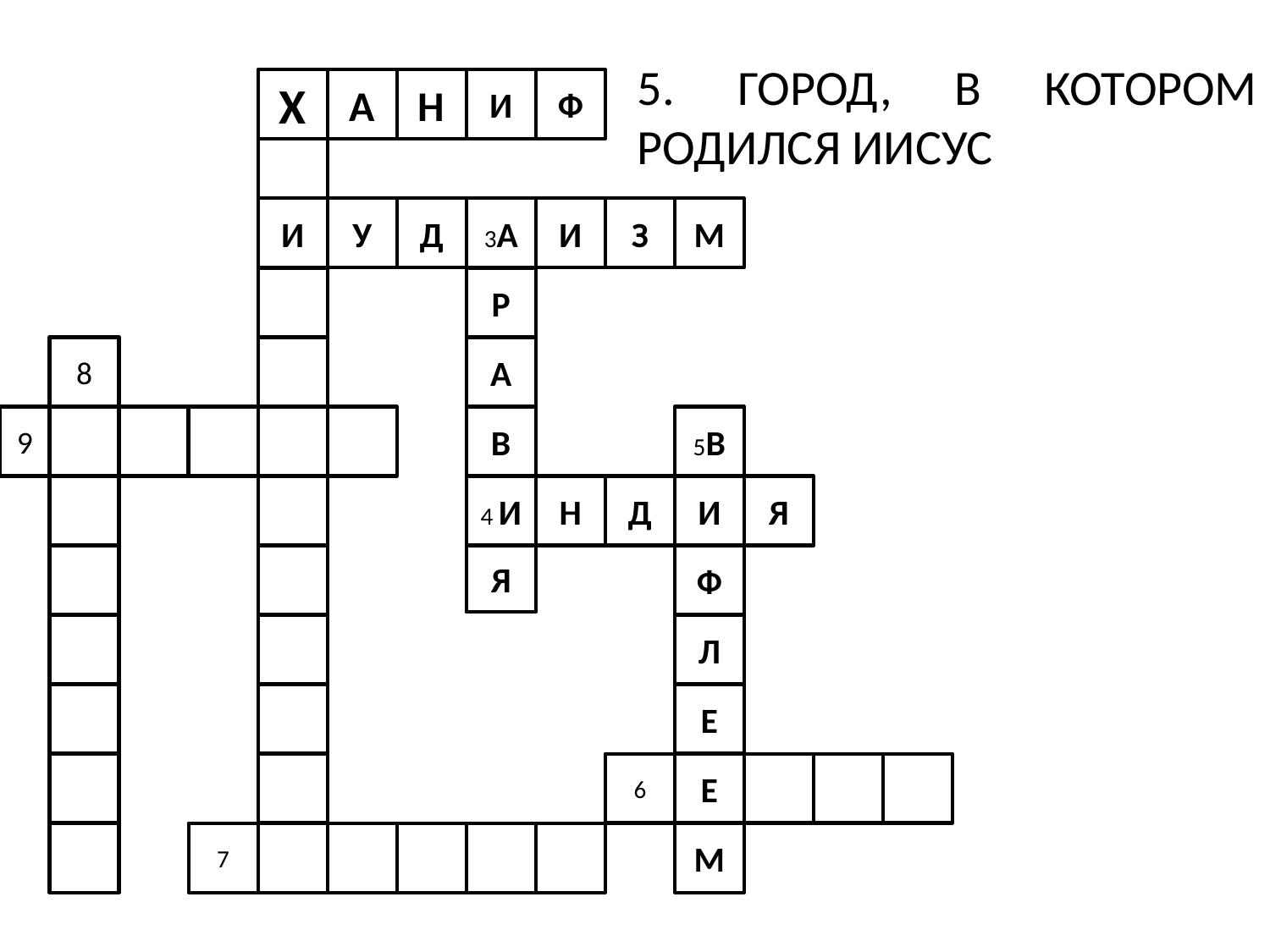

5. ГОРОД, В КОТОРОМ РОДИЛСЯ ИИСУС
Х
А
Н
И
Ф

И
У
Д
3А
И
З
М

Р
8

А
9

В
5В

4 И
Н
Д
И
Я

Я
Ф

Л

Е

6
Е

7

М